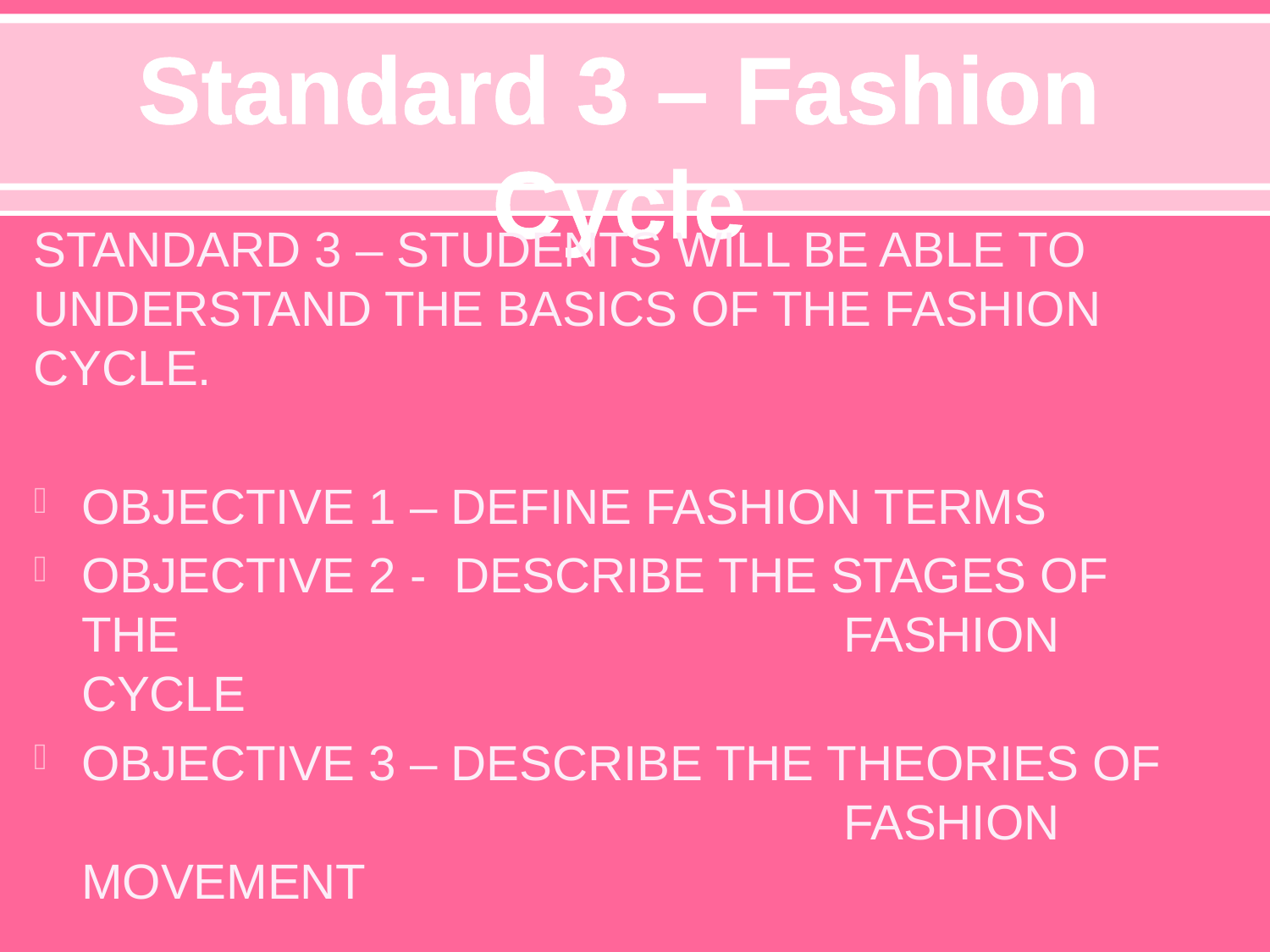

# Standard 3 – Fashion Cycle
Standard 3 – Students will be able to understand the basics of the fashion cycle.

Objective 1 – Define Fashion Terms
Objective 2 -  Describe the Stages of the 		   				fashion cycle
Objective 3 – Describe the theories of 		    				fashion movement